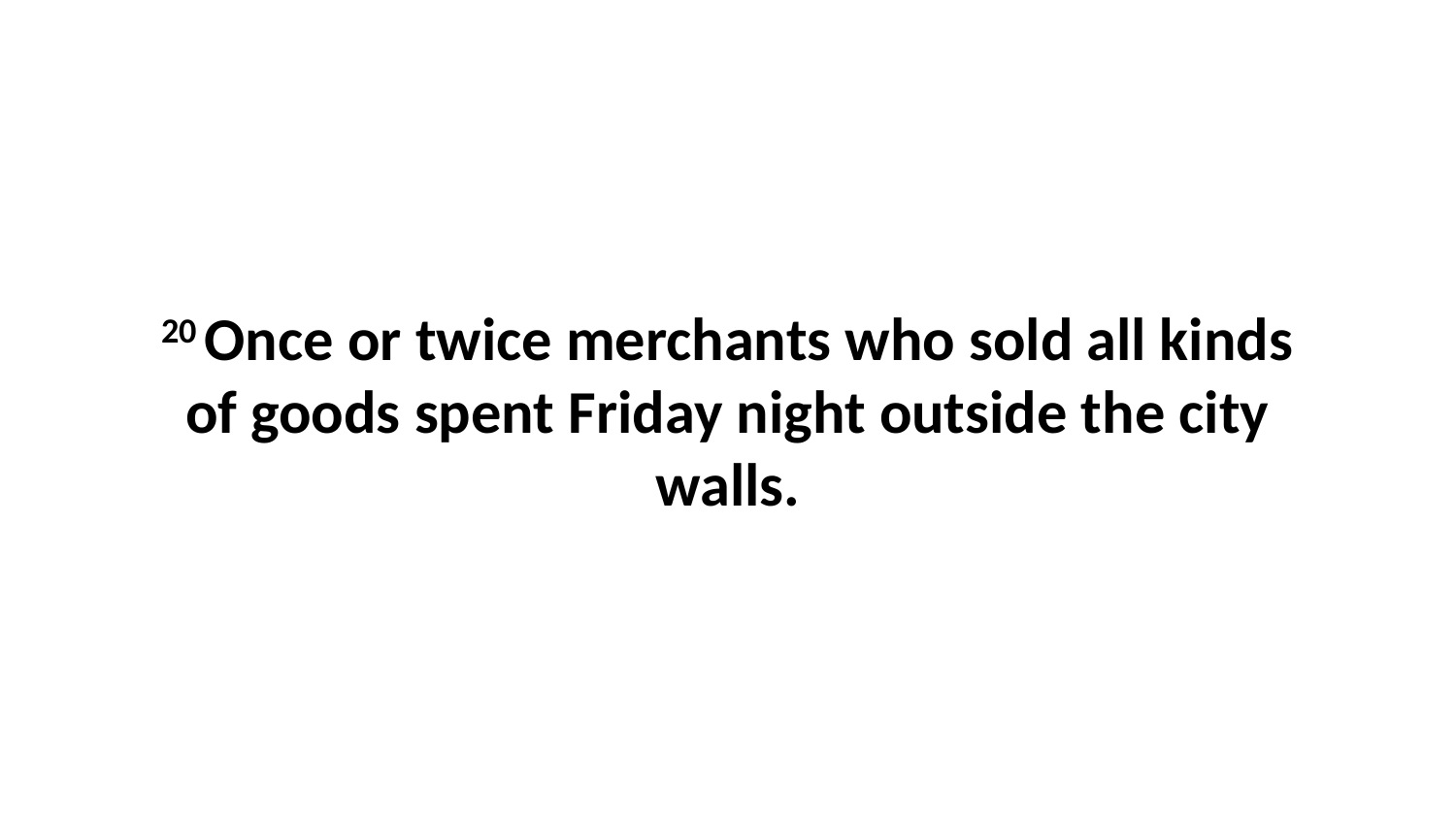

20 Once or twice merchants who sold all kinds of goods spent Friday night outside the city walls.